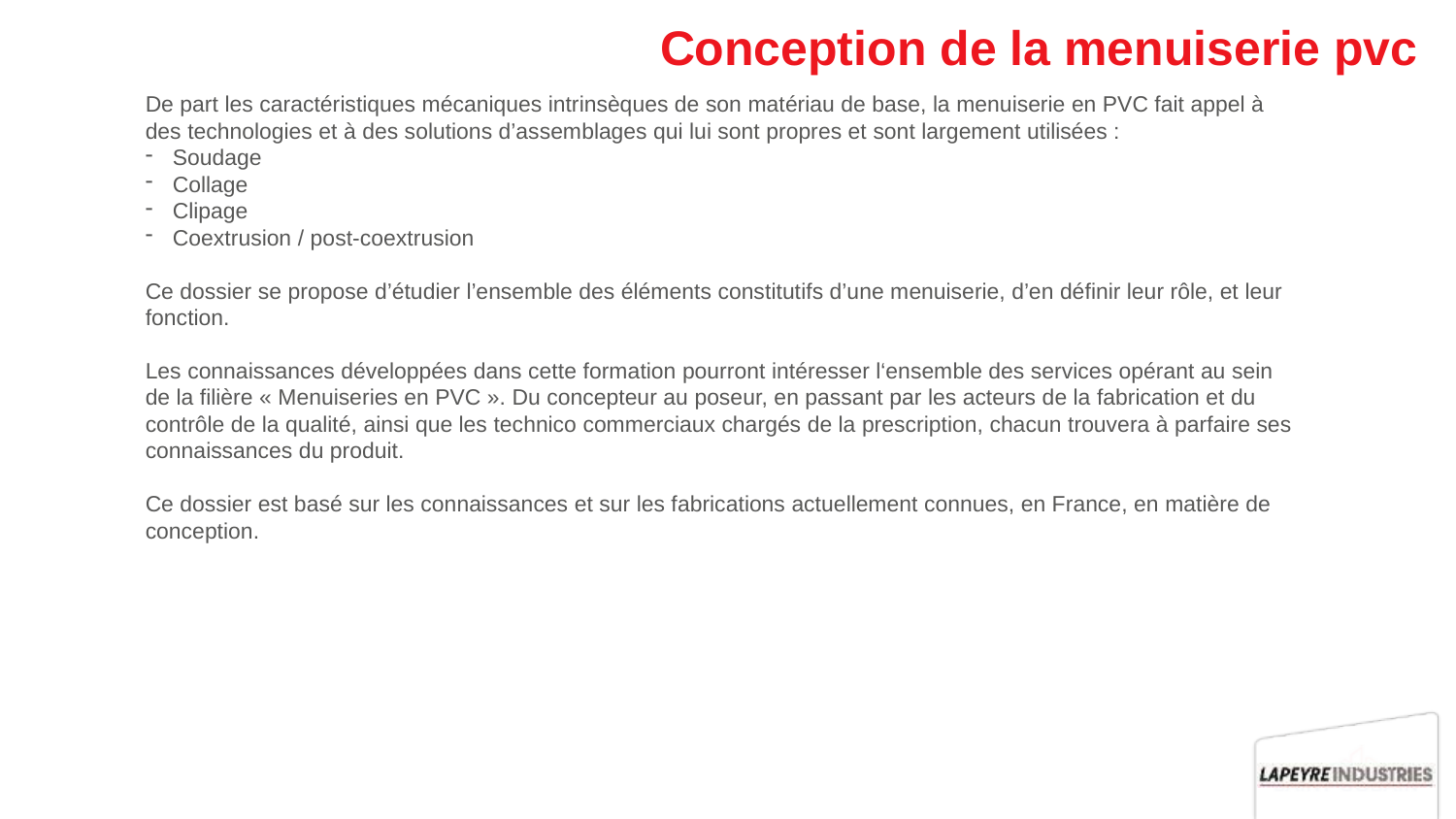

# Conception de la menuiserie pvc
De part les caractéristiques mécaniques intrinsèques de son matériau de base, la menuiserie en PVC fait appel à des technologies et à des solutions d’assemblages qui lui sont propres et sont largement utilisées :
Soudage
Collage
Clipage
Coextrusion / post-coextrusion

Ce dossier se propose d’étudier l’ensemble des éléments constitutifs d’une menuiserie, d’en définir leur rôle, et leur fonction.

Les connaissances développées dans cette formation pourront intéresser l‘ensemble des services opérant au sein de la filière « Menuiseries en PVC ». Du concepteur au poseur, en passant par les acteurs de la fabrication et du contrôle de la qualité, ainsi que les technico commerciaux chargés de la prescription, chacun trouvera à parfaire ses connaissances du produit.

Ce dossier est basé sur les connaissances et sur les fabrications actuellement connues, en France, en matière de conception.